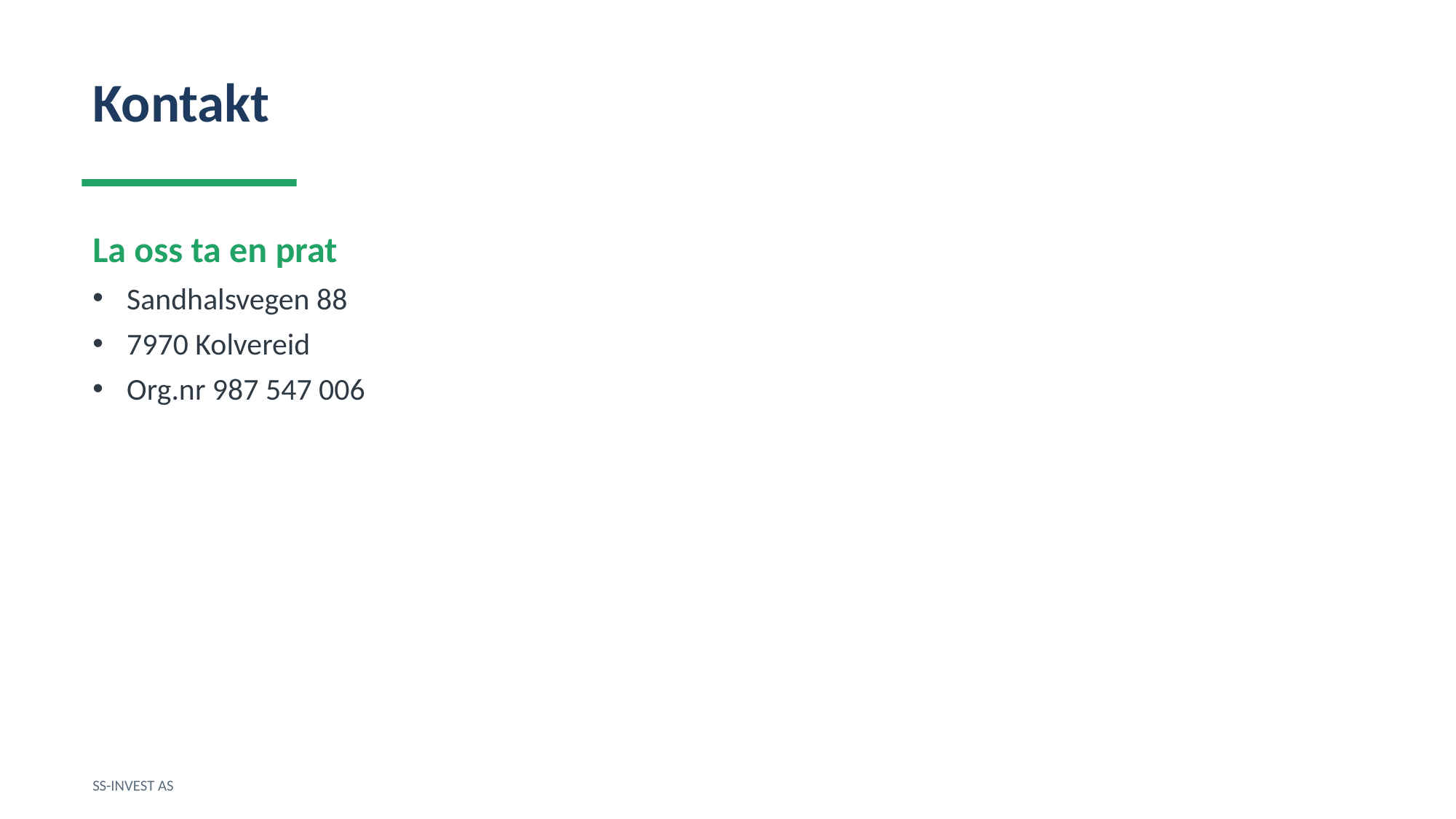

Kontakt

La oss ta en prat
Sandhalsvegen 88
7970 Kolvereid
Org.nr 987 547 006
SS-INVEST AS